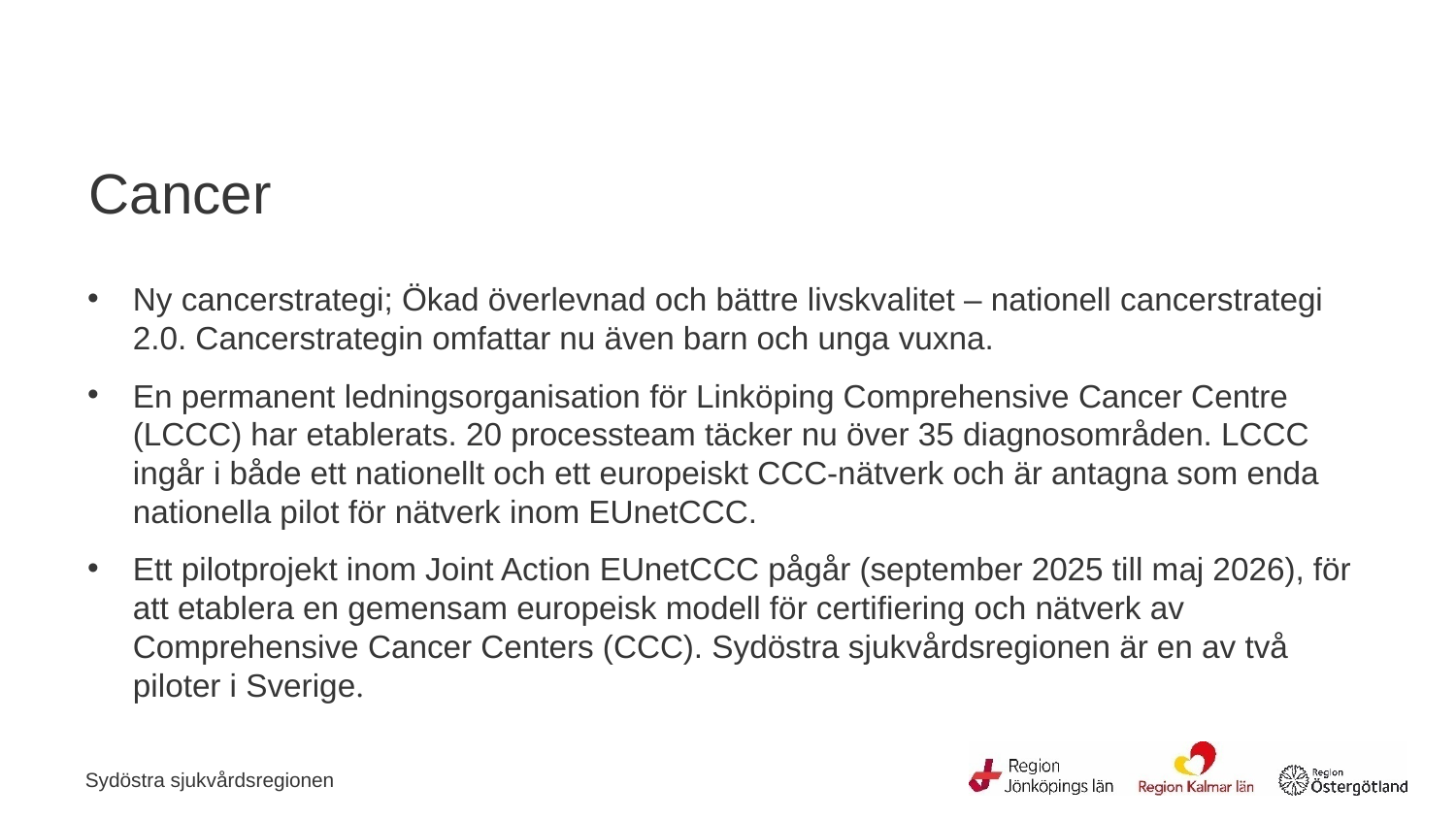

# Cancer
Ny cancerstrategi; Ökad överlevnad och bättre livskvalitet – nationell cancerstrategi 2.0. Cancerstrategin omfattar nu även barn och unga vuxna.
En permanent ledningsorganisation för Linköping Comprehensive Cancer Centre (LCCC) har etablerats. 20 processteam täcker nu över 35 diagnosområden. LCCC ingår i både ett nationellt och ett europeiskt CCC-nätverk och är antagna som enda nationella pilot för nätverk inom EUnetCCC.
Ett pilotprojekt inom Joint Action EUnetCCC pågår (september 2025 till maj 2026), för att etablera en gemensam europeisk modell för certifiering och nätverk av Comprehensive Cancer Centers (CCC). Sydöstra sjukvårdsregionen är en av två piloter i Sverige.